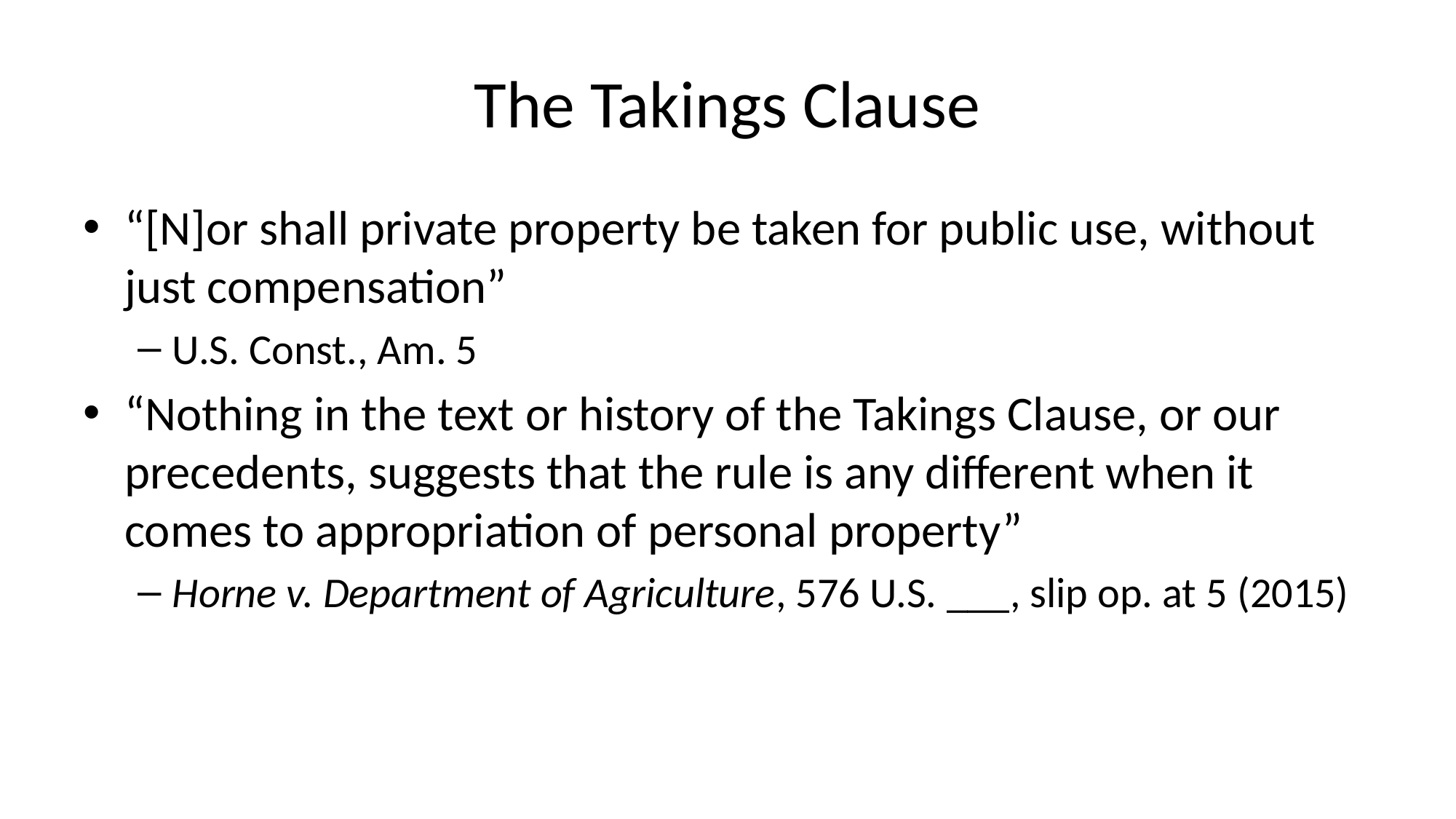

# The Takings Clause
“[N]or shall private property be taken for public use, without just compensation”
U.S. Const., Am. 5
“Nothing in the text or history of the Takings Clause, or our precedents, suggests that the rule is any different when it comes to appropriation of personal property”
Horne v. Department of Agriculture, 576 U.S. ___, slip op. at 5 (2015)